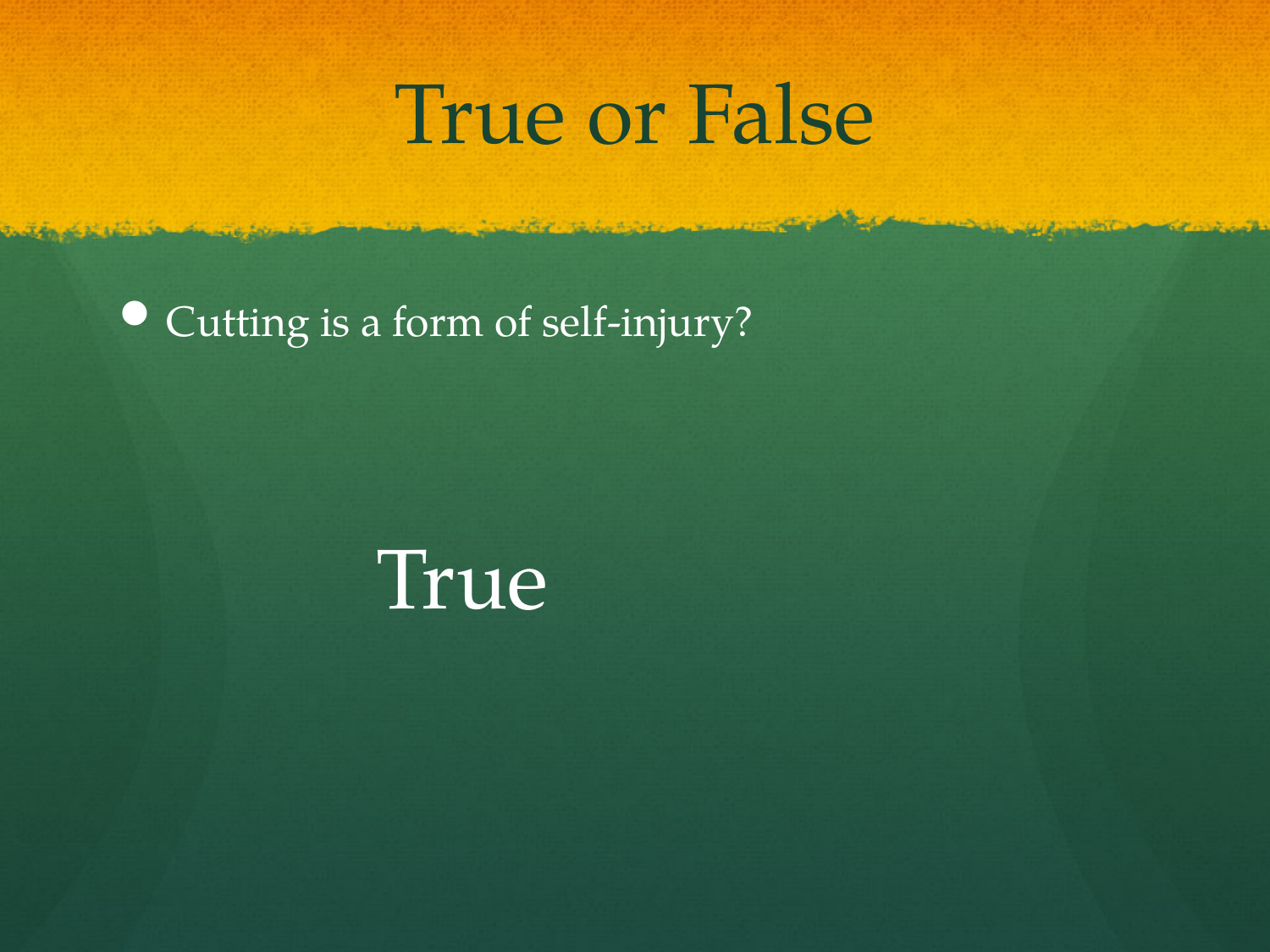

# True or False
Cutting is a form of self-injury?

True